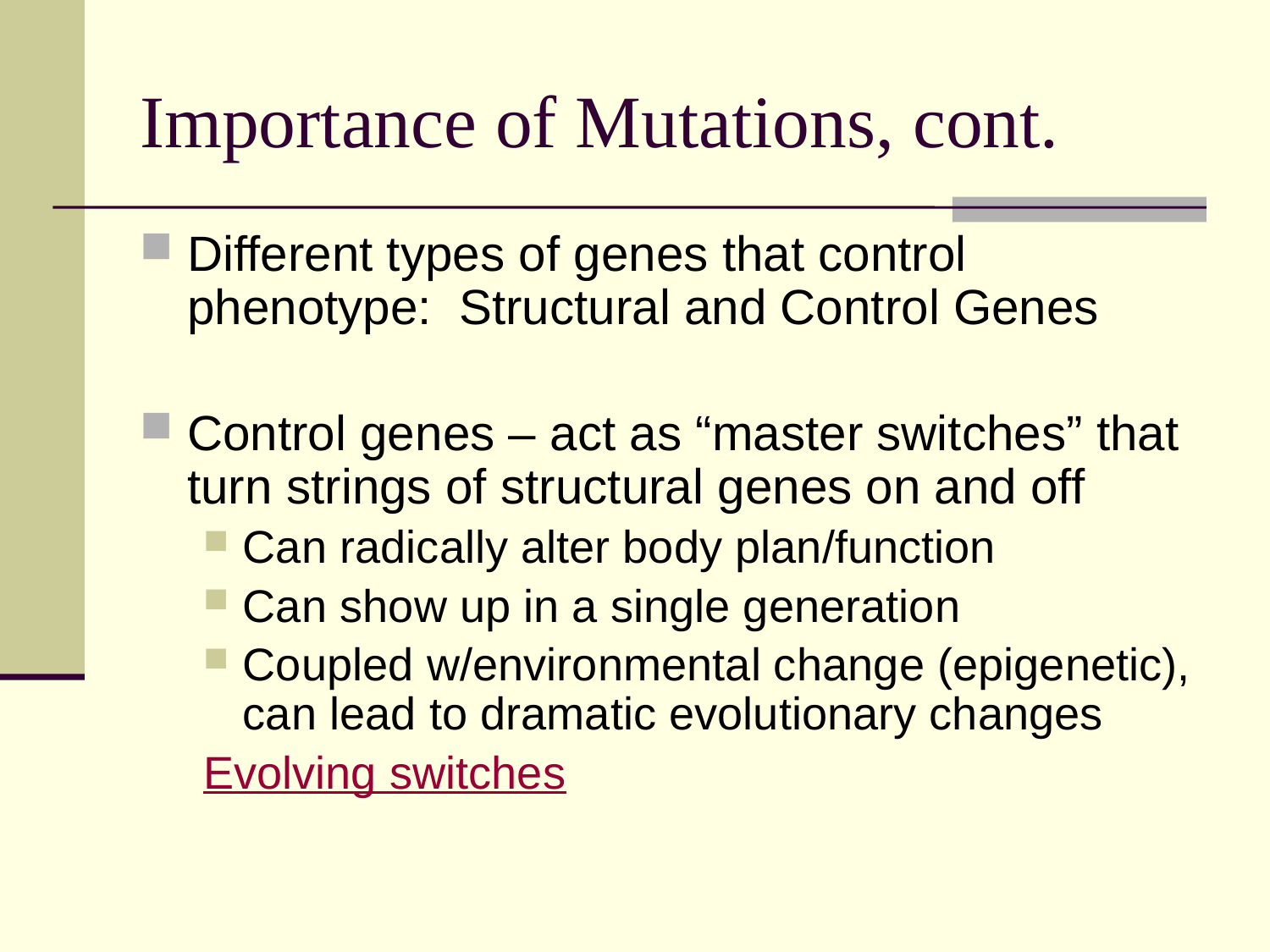

# Importance of Mutations, cont.
Different types of genes that control phenotype:  Structural and Control Genes

Control genes – act as “master switches” that turn strings of structural genes on and off
Can radically alter body plan/function
Can show up in a single generation
Coupled w/environmental change (epigenetic), can lead to dramatic evolutionary changes
Evolving switches